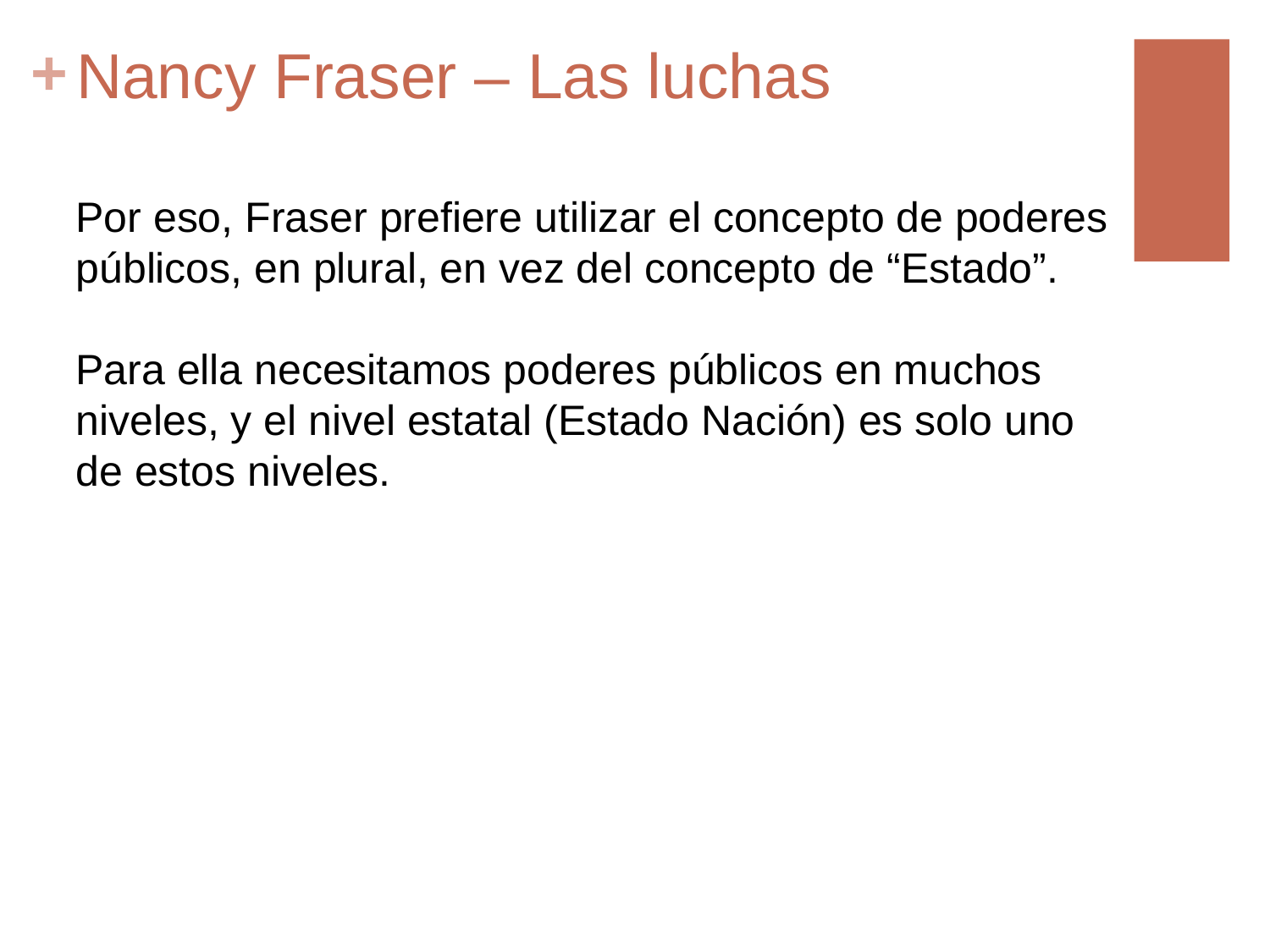

# Nancy Fraser – Las luchas
Por eso, Fraser prefiere utilizar el concepto de poderes públicos, en plural, en vez del concepto de “Estado”.

Para ella necesitamos poderes públicos en muchos niveles, y el nivel estatal (Estado Nación) es solo uno de estos niveles.